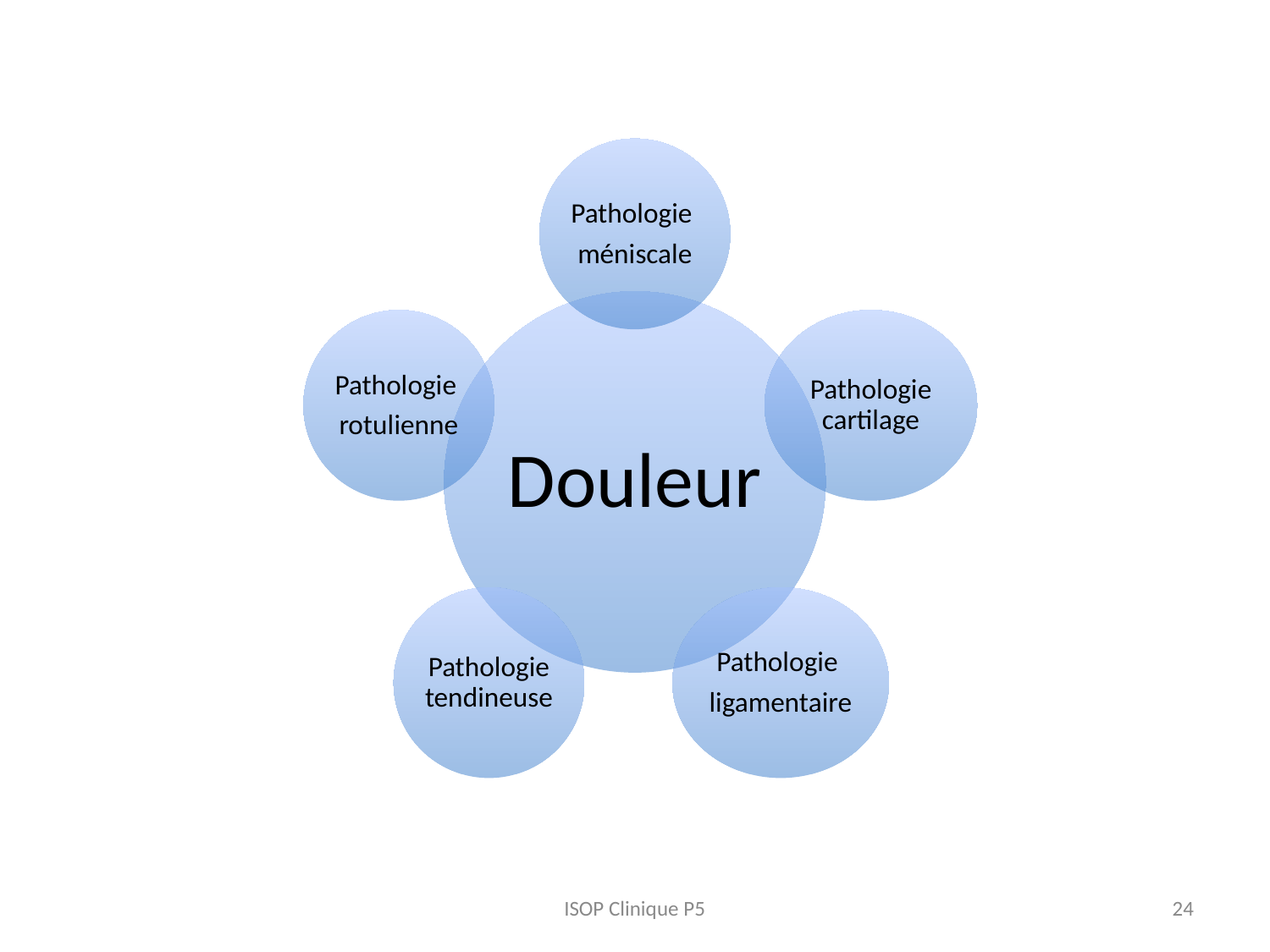

Douleur
Pathologie
méniscale
Pathologie cartilage
Pathologie
ligamentaire
Pathologie tendineuse
Pathologie
rotulienne
ISOP Clinique P5
24